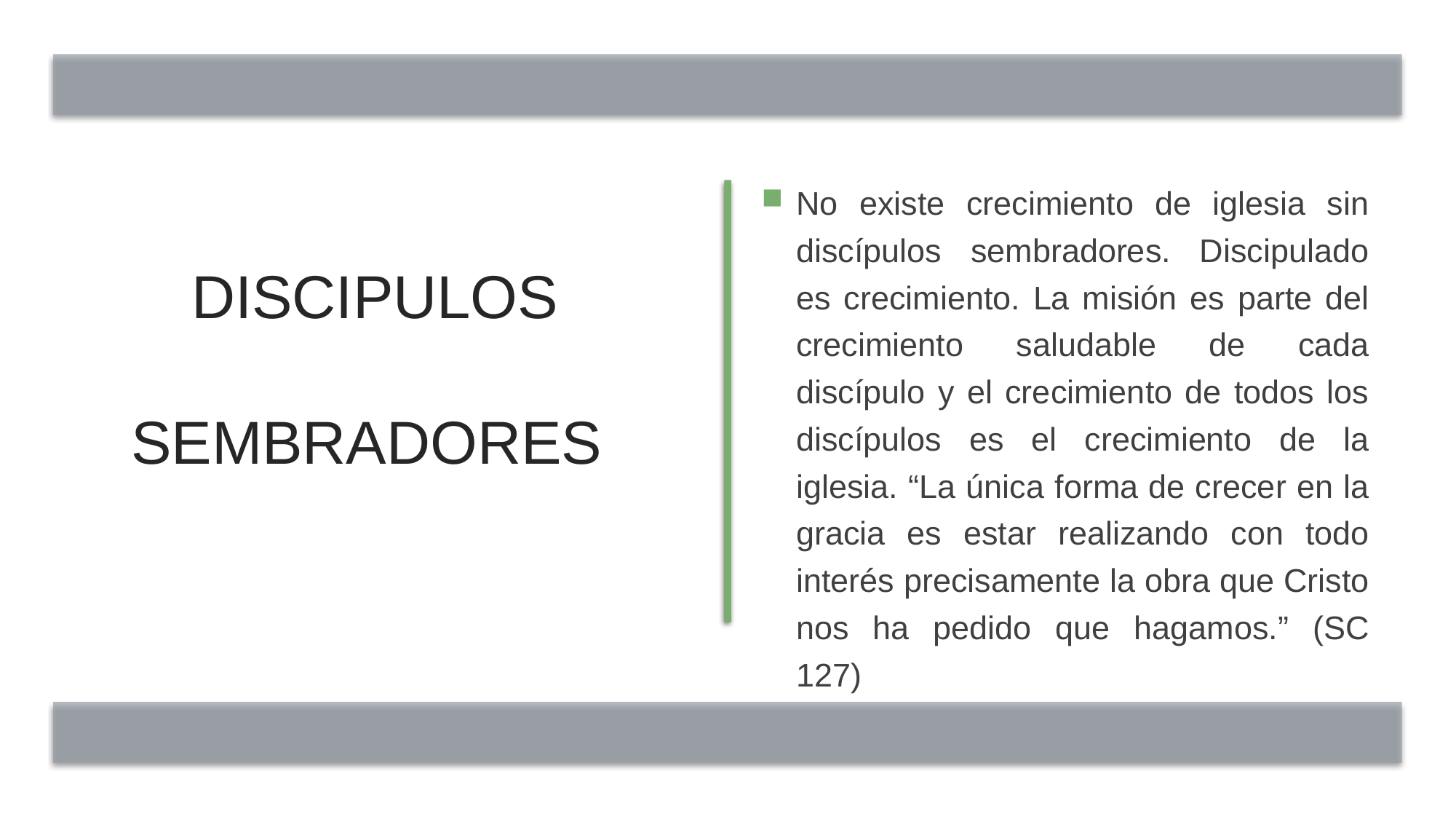

No existe crecimiento de iglesia sin discípulos sembradores. Discipulado es crecimiento. La misión es parte del crecimiento saludable de cada discípulo y el crecimiento de todos los discípulos es el crecimiento de la iglesia. “La única forma de crecer en la gracia es estar realizando con todo interés precisamente la obra que Cristo nos ha pedido que hagamos.” (SC 127)

# Discipulos sembradores